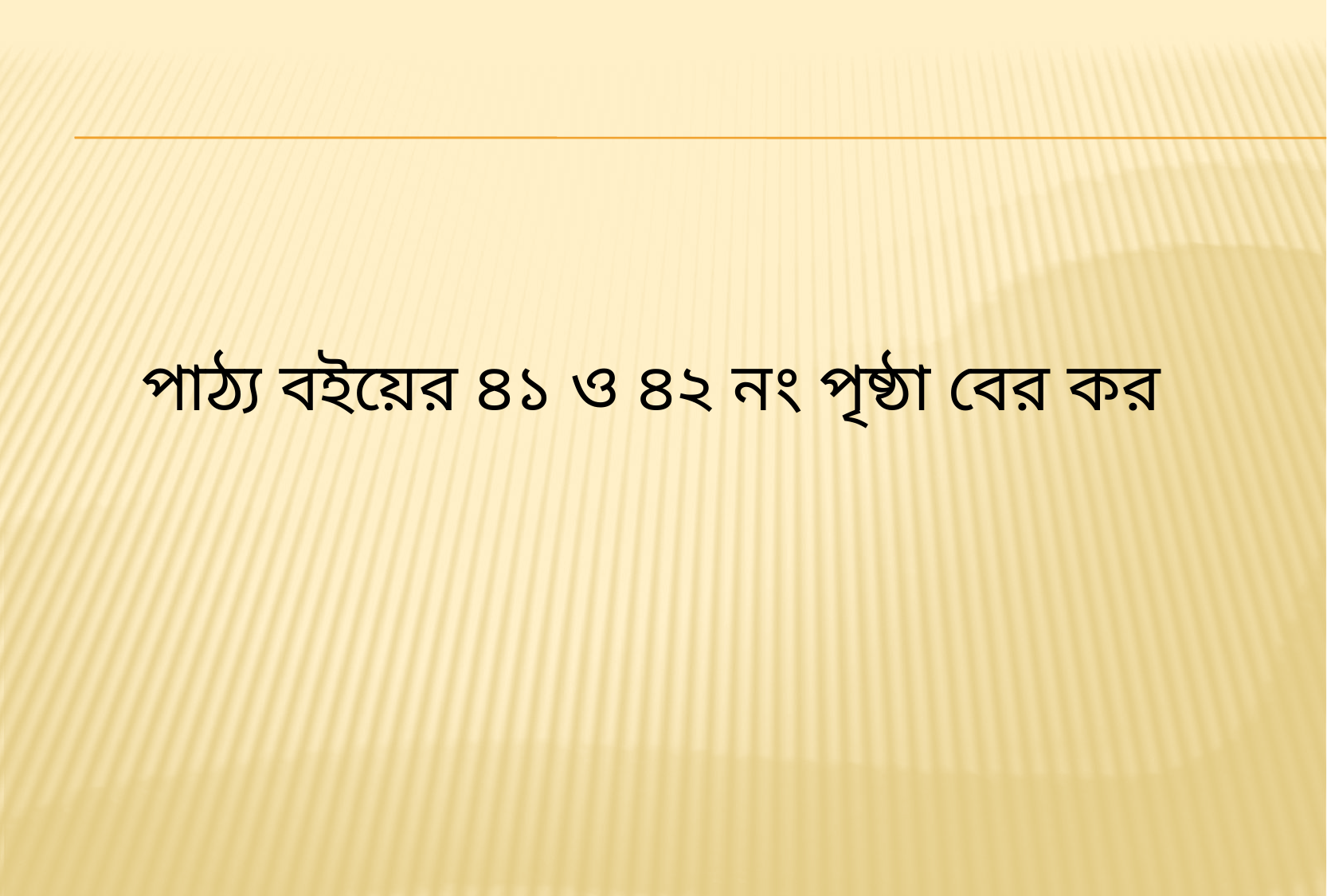

পাঠ্য বইয়ের ৪১ ও ৪২ নং পৃষ্ঠা বের কর